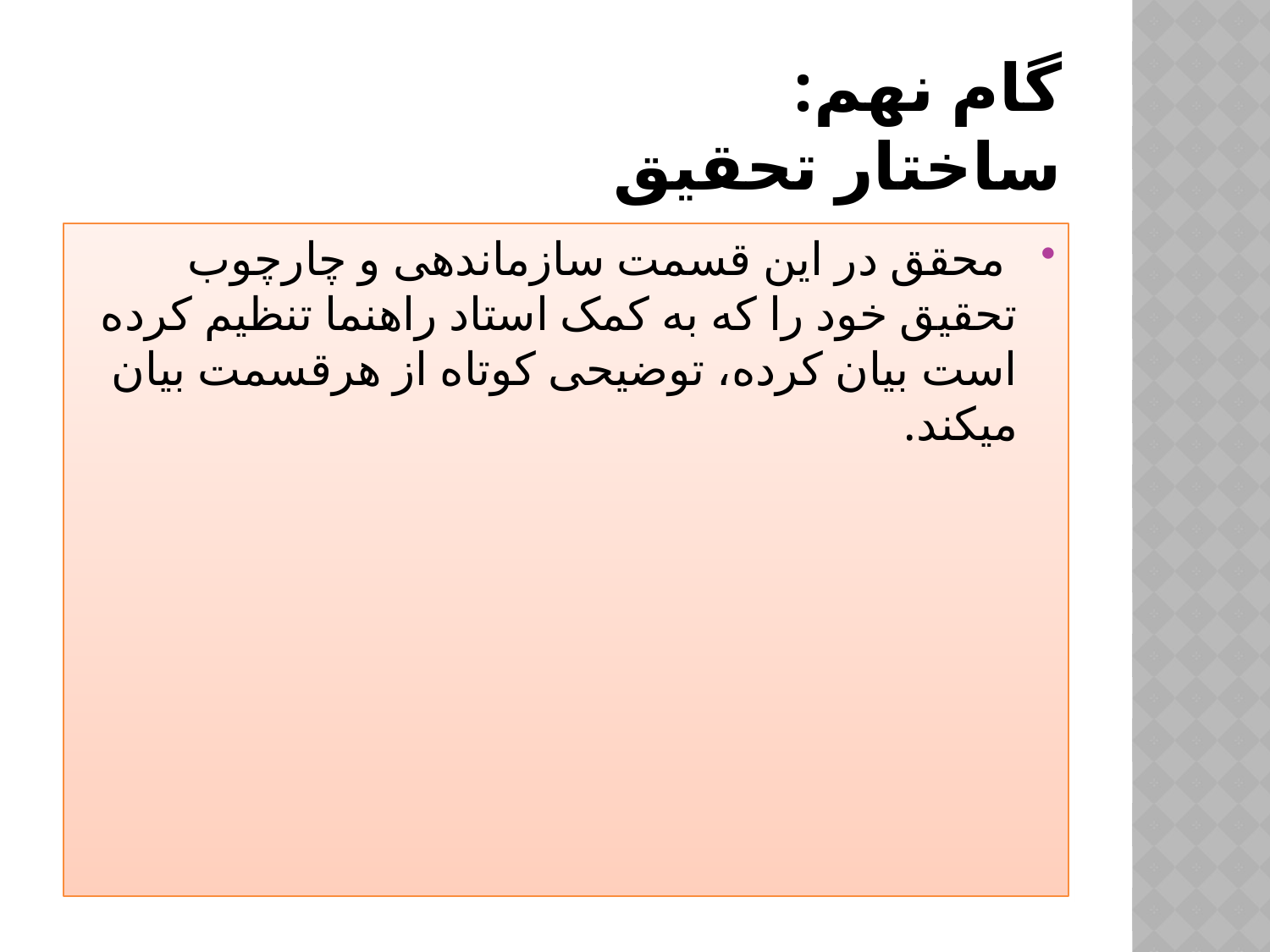

# گام نهم: ساختار تحقیق
 محقق در این قسمت سازماندهی و چارچوب تحقیق خود را که به کمک استاد راهنما تنظیم کرده است بیان کرده، توضیحی کوتاه از هرقسمت بیان میکند.